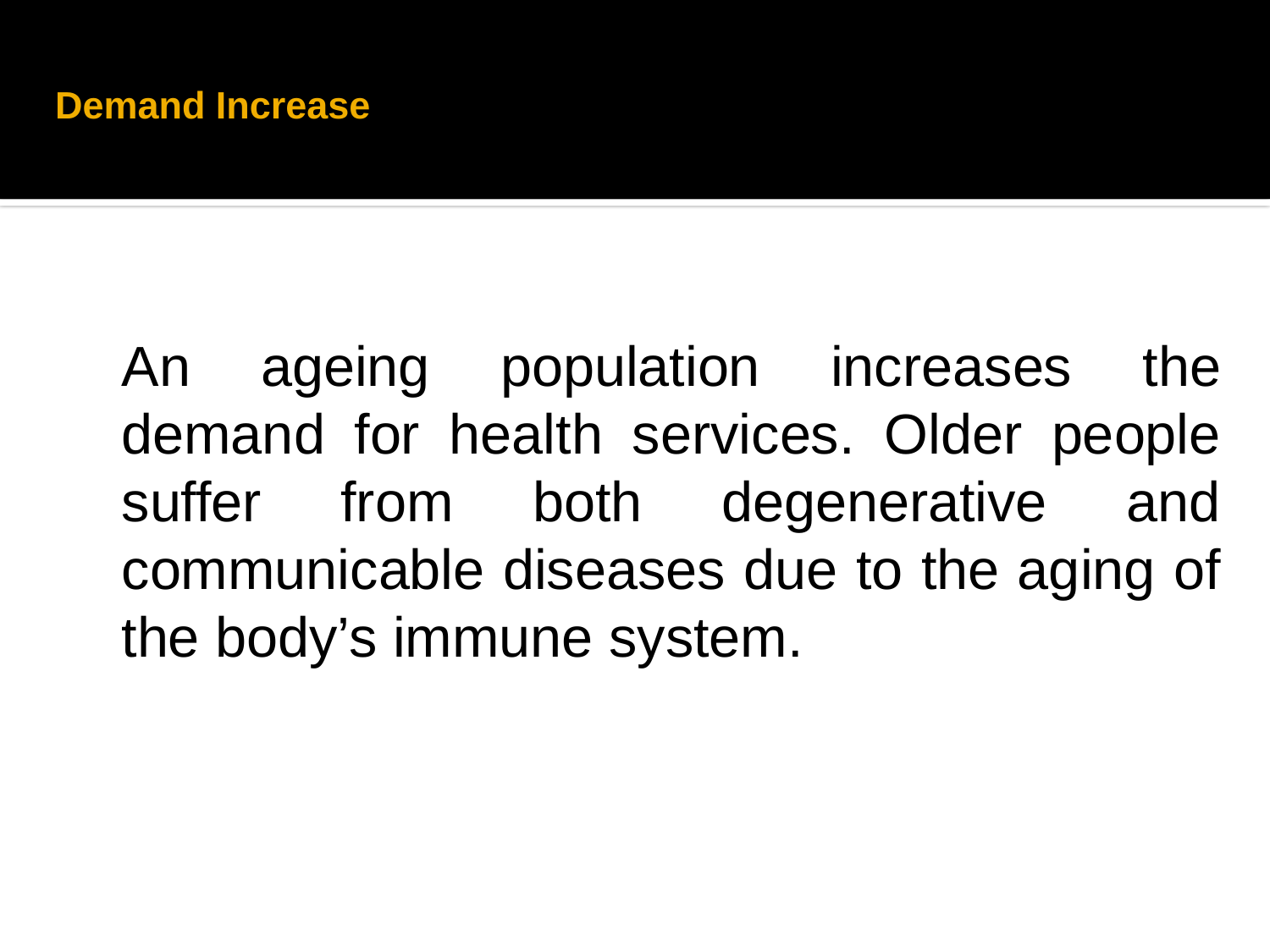

# Demand Increase
	An ageing population increases the demand for health services. Older people suffer from both degenerative and communicable diseases due to the aging of the body’s immune system.